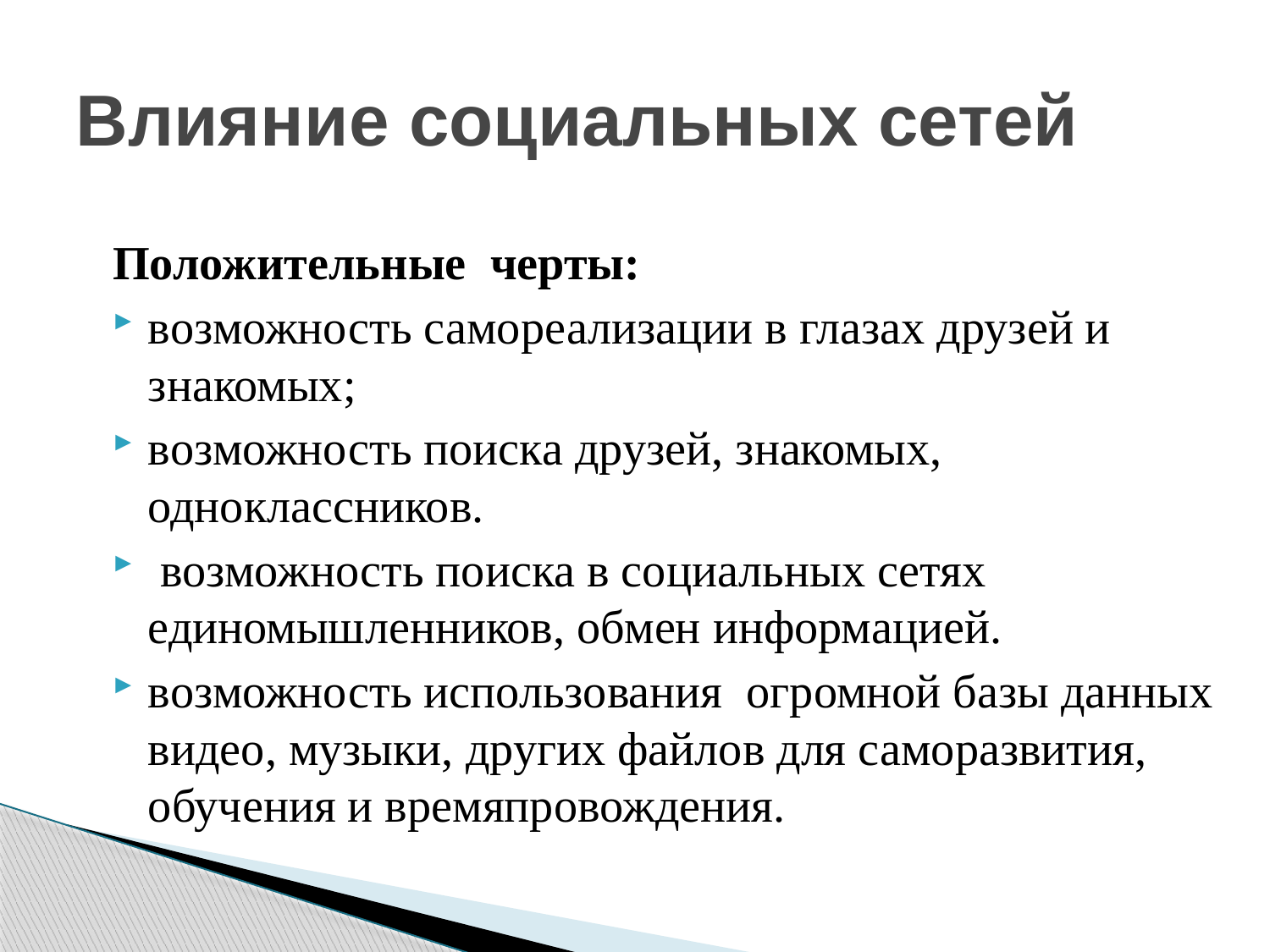

# Влияние социальных сетей
Положительные  черты:
возможность самореализации в глазах друзей и знакомых;
возможность поиска друзей, знакомых,  одноклассников.
 возможность поиска в социальных сетях единомышленников, обмен информацией.
возможность использования  огромной базы данных видео, музыки, других файлов для саморазвития, обучения и времяпровождения.